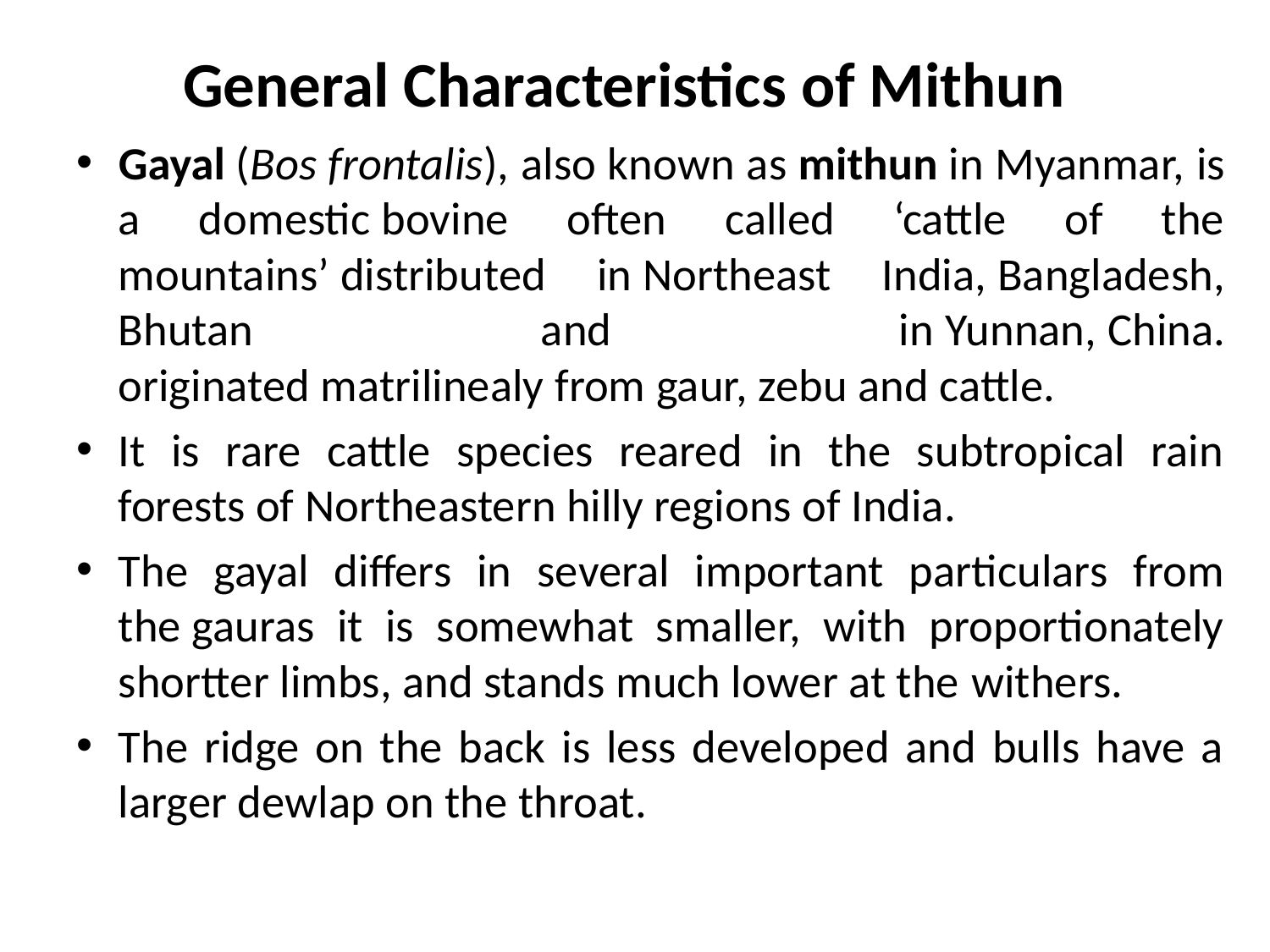

# General Characteristics of Mithun
Gayal (Bos frontalis), also known as mithun in Myanmar, is a domestic bovine often called ‘cattle of the mountains’ distributed in Northeast India, Bangladesh, Bhutan and in Yunnan, China. originated matrilinealy from gaur, zebu and cattle.
It is rare cattle species reared in the subtropical rain forests of Northeastern hilly regions of India.
The gayal differs in several important particulars from the gauras it is somewhat smaller, with proportionately shortter limbs, and stands much lower at the withers.
The ridge on the back is less developed and bulls have a larger dewlap on the throat.